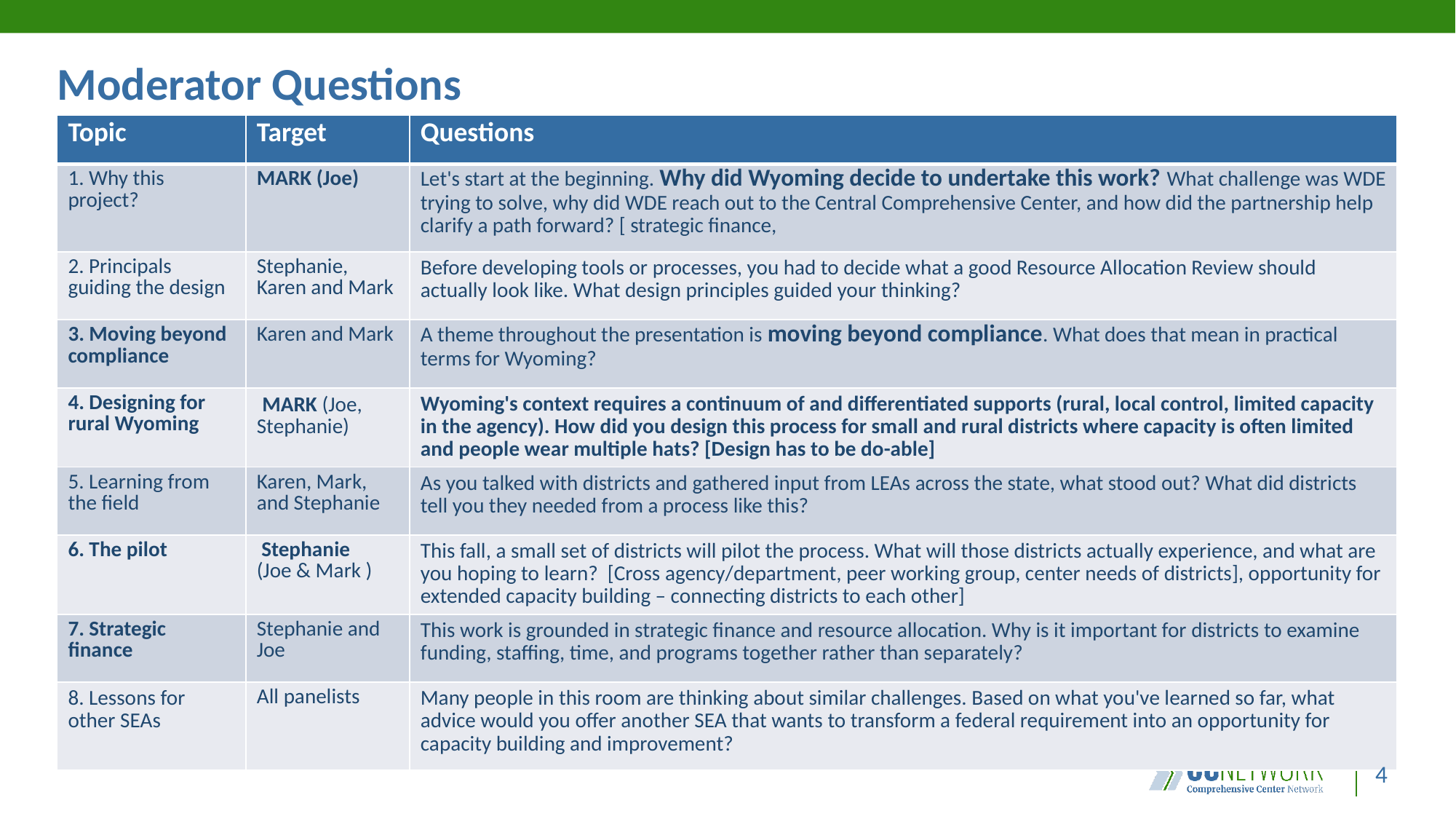

# Moderator Questions
| Topic | Target | Questions |
| --- | --- | --- |
| 1. Why this project? | MARK (Joe) | Let's start at the beginning. Why did Wyoming decide to undertake this work? What challenge was WDE trying to solve, why did WDE reach out to the Central Comprehensive Center, and how did the partnership help clarify a path forward? [ strategic finance, |
| 2. Principals guiding the design | Stephanie, Karen and Mark | Before developing tools or processes, you had to decide what a good Resource Allocation Review should actually look like. What design principles guided your thinking? |
| 3. Moving beyond compliance | Karen and Mark | A theme throughout the presentation is moving beyond compliance. What does that mean in practical terms for Wyoming? |
| 4. Designing for rural Wyoming | MARK (Joe, Stephanie) | Wyoming's context requires a continuum of and differentiated supports (rural, local control, limited capacity in the agency). How did you design this process for small and rural districts where capacity is often limited and people wear multiple hats? [Design has to be do-able] |
| 5. Learning from the field | Karen, Mark, and Stephanie | As you talked with districts and gathered input from LEAs across the state, what stood out? What did districts tell you they needed from a process like this? |
| 6. The pilot | Stephanie (Joe & Mark ) | This fall, a small set of districts will pilot the process. What will those districts actually experience, and what are you hoping to learn? [Cross agency/department, peer working group, center needs of districts], opportunity for extended capacity building – connecting districts to each other] |
| 7. Strategic finance | Stephanie and Joe | This work is grounded in strategic finance and resource allocation. Why is it important for districts to examine funding, staffing, time, and programs together rather than separately? |
| 8. Lessons for other SEAs | All panelists | Many people in this room are thinking about similar challenges. Based on what you've learned so far, what advice would you offer another SEA that wants to transform a federal requirement into an opportunity for capacity building and improvement? |
4